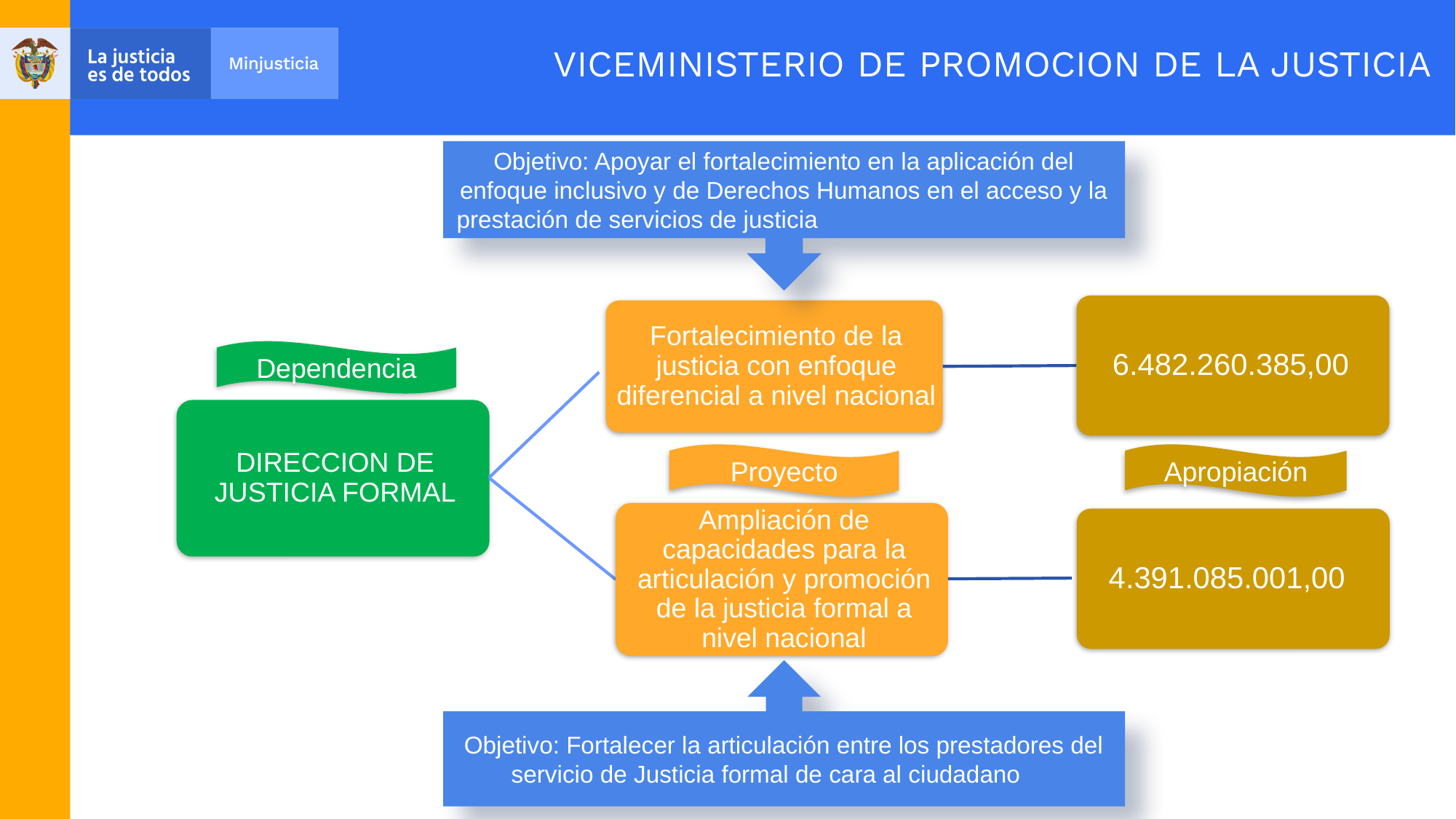

# VICEMINISTERIO DE PROMOCION DE LA JUSTICIA
Objetivo: Apoyar el fortalecimiento en la aplicación del enfoque inclusivo y de Derechos Humanos en el acceso y la prestación de servicios de justicia
DIRECCION DE JUSTICIA FORMAL

Fortalecimiento de la justicia con enfoque diferencial a nivel nacional

  6.482.260.385,00

Ampliación de capacidades para la articulación y promoción de la justicia formal a nivel nacional

 4.391.085.001,00
Dependencia
Apropiación
Proyecto
Objetivo: Fortalecer la articulación entre los prestadores del servicio de Justicia formal de cara al ciudadano